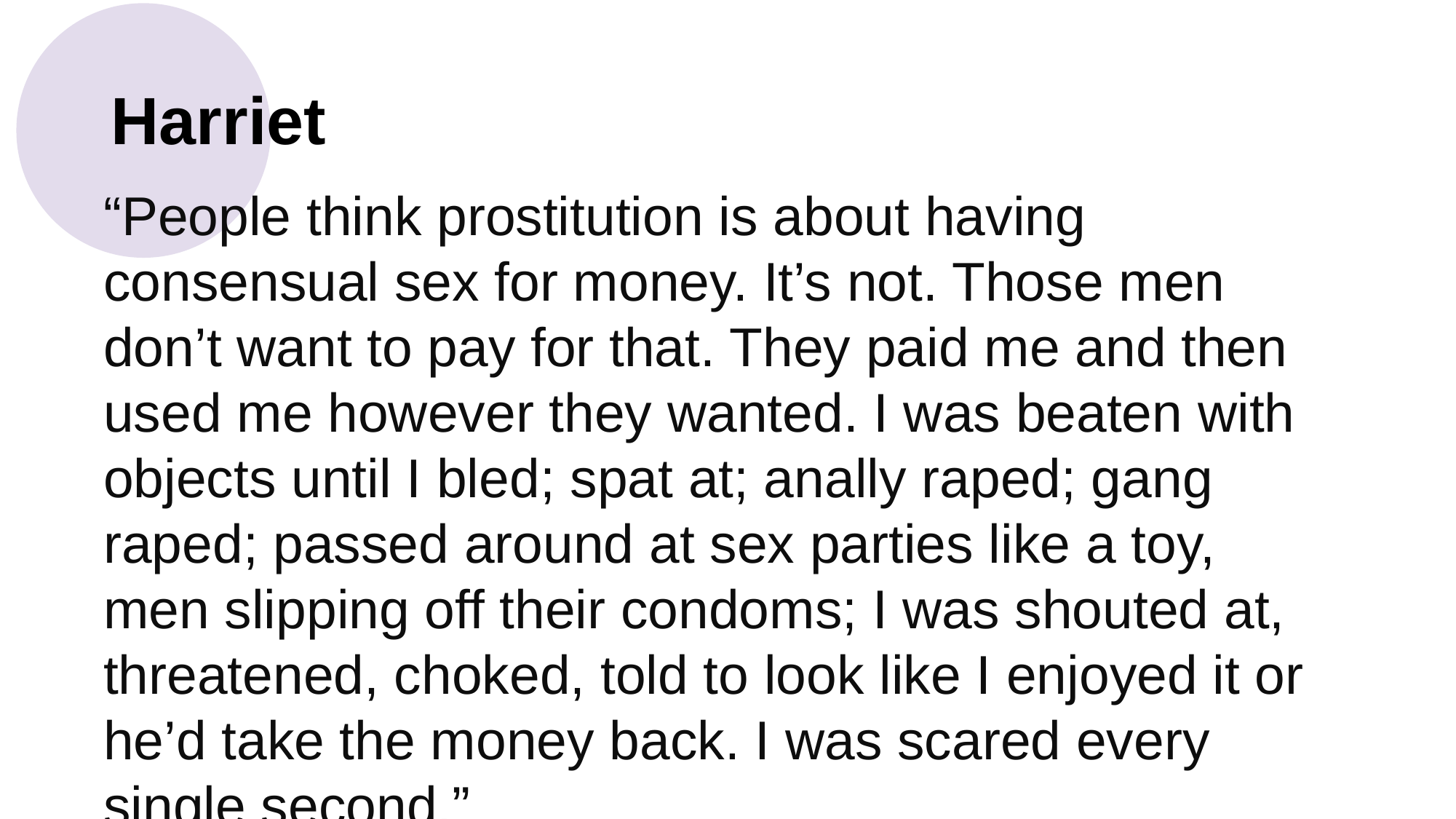

# Harriet
“People think prostitution is about having consensual sex for money. It’s not. Those men don’t want to pay for that. They paid me and then used me however they wanted. I was beaten with objects until I bled; spat at; anally raped; gang raped; passed around at sex parties like a toy, men slipping off their condoms; I was shouted at, threatened, choked, told to look like I enjoyed it or he’d take the money back. I was scared every single second.”